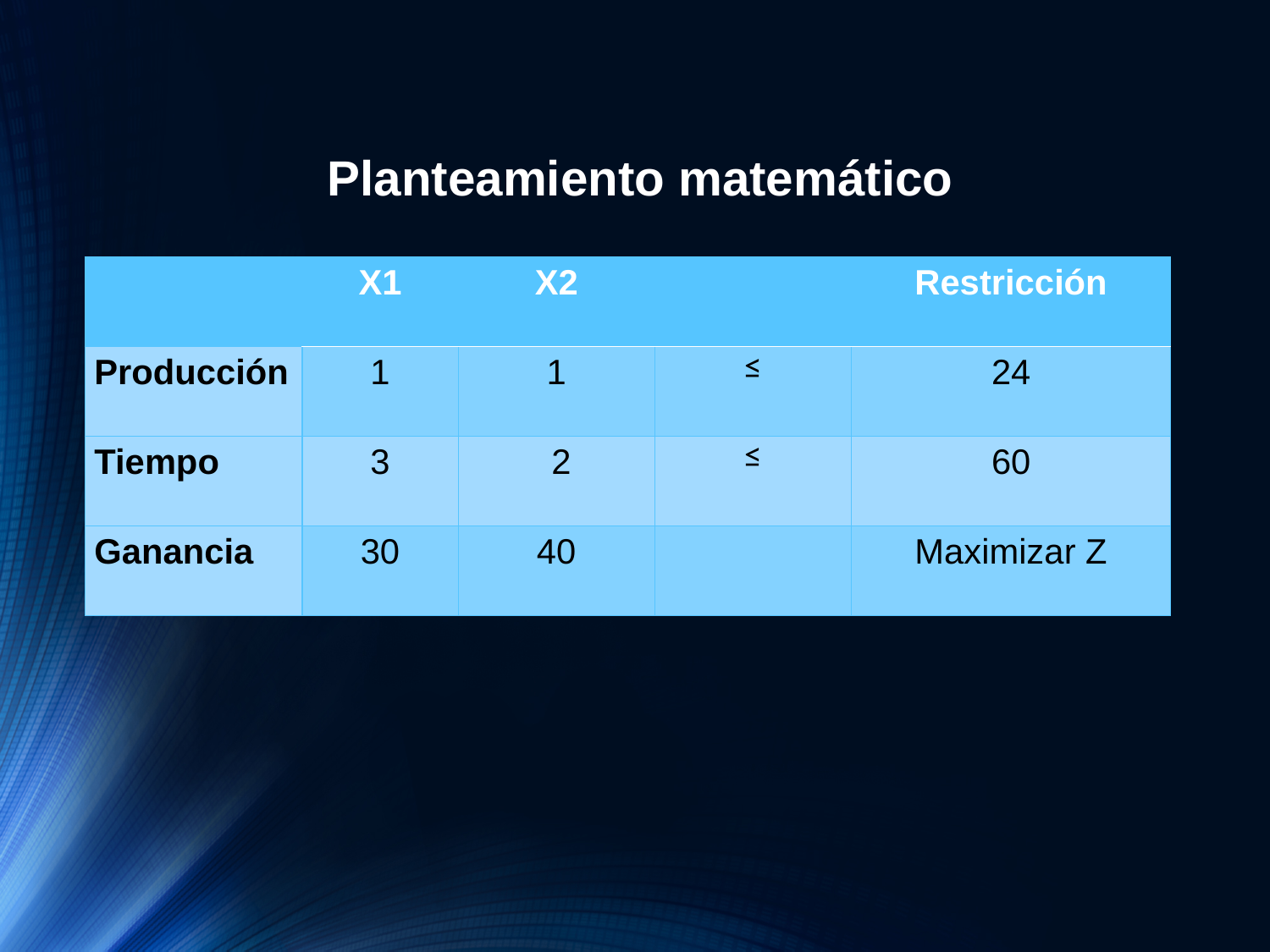

Planteamiento matemático
|  | X1 | X2 |  | Restricción |
| --- | --- | --- | --- | --- |
| Producción | 1 | 1 | ≤ | 24 |
| Tiempo | 3 | 2 | ≤ | 60 |
| Ganancia | 30 | 40 |  | Maximizar Z |